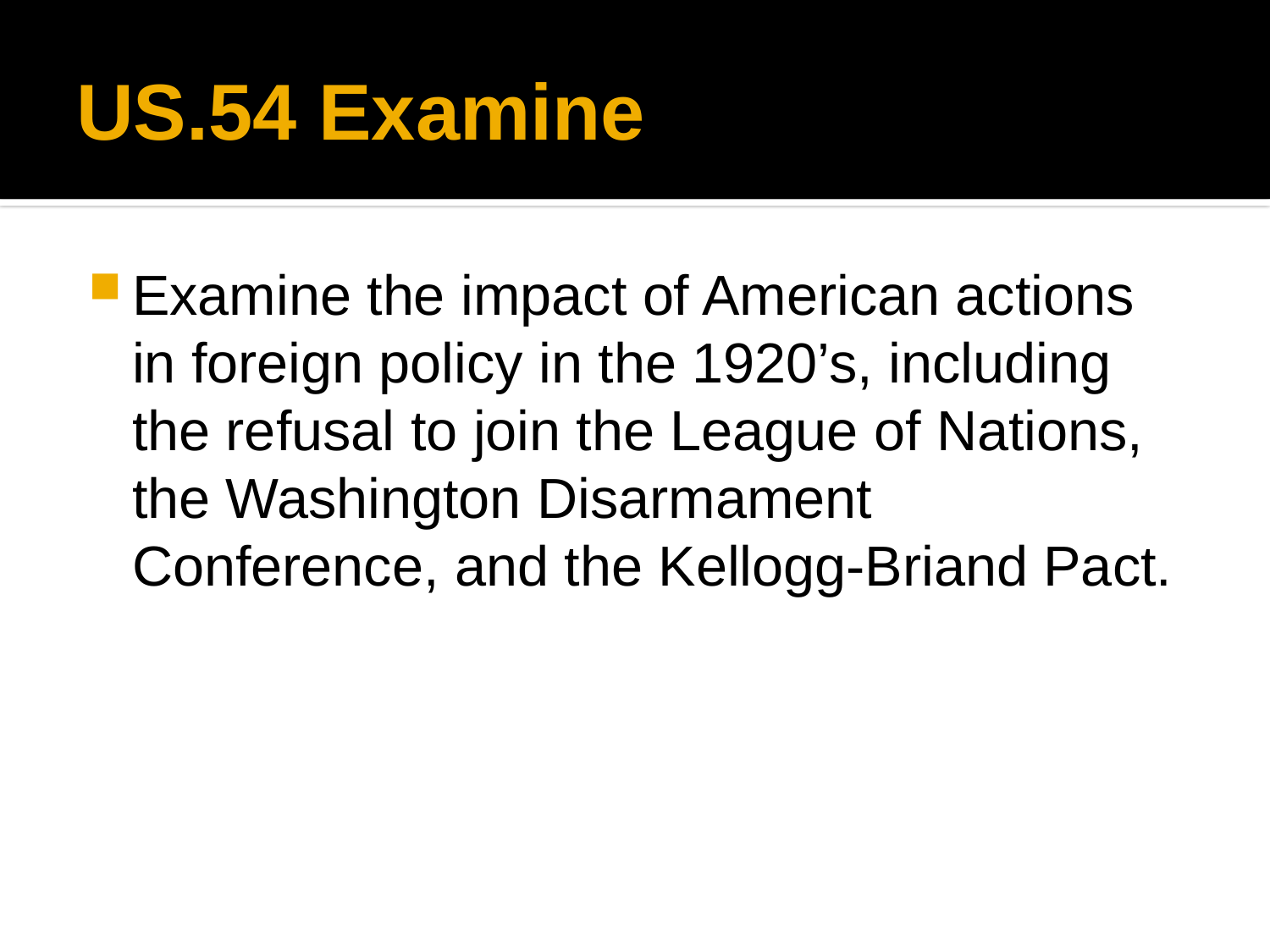

# US.54 Examine
Examine the impact of American actions in foreign policy in the 1920’s, including the refusal to join the League of Nations, the Washington Disarmament Conference, and the Kellogg-Briand Pact.